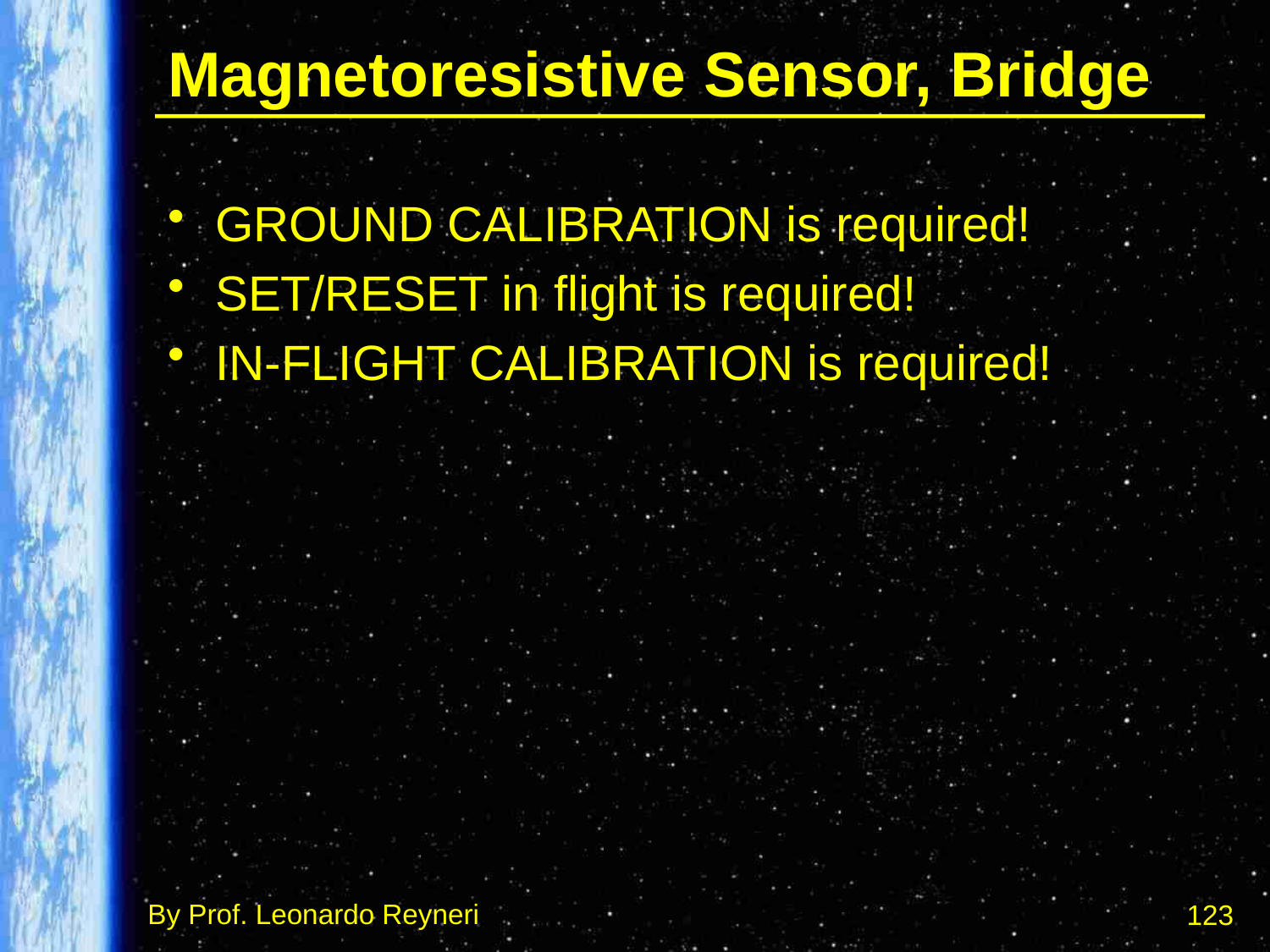

# Magnetoresistive Sensor, Bridge
GROUND CALIBRATION is required!
SET/RESET in flight is required!
IN-FLIGHT CALIBRATION is required!
123